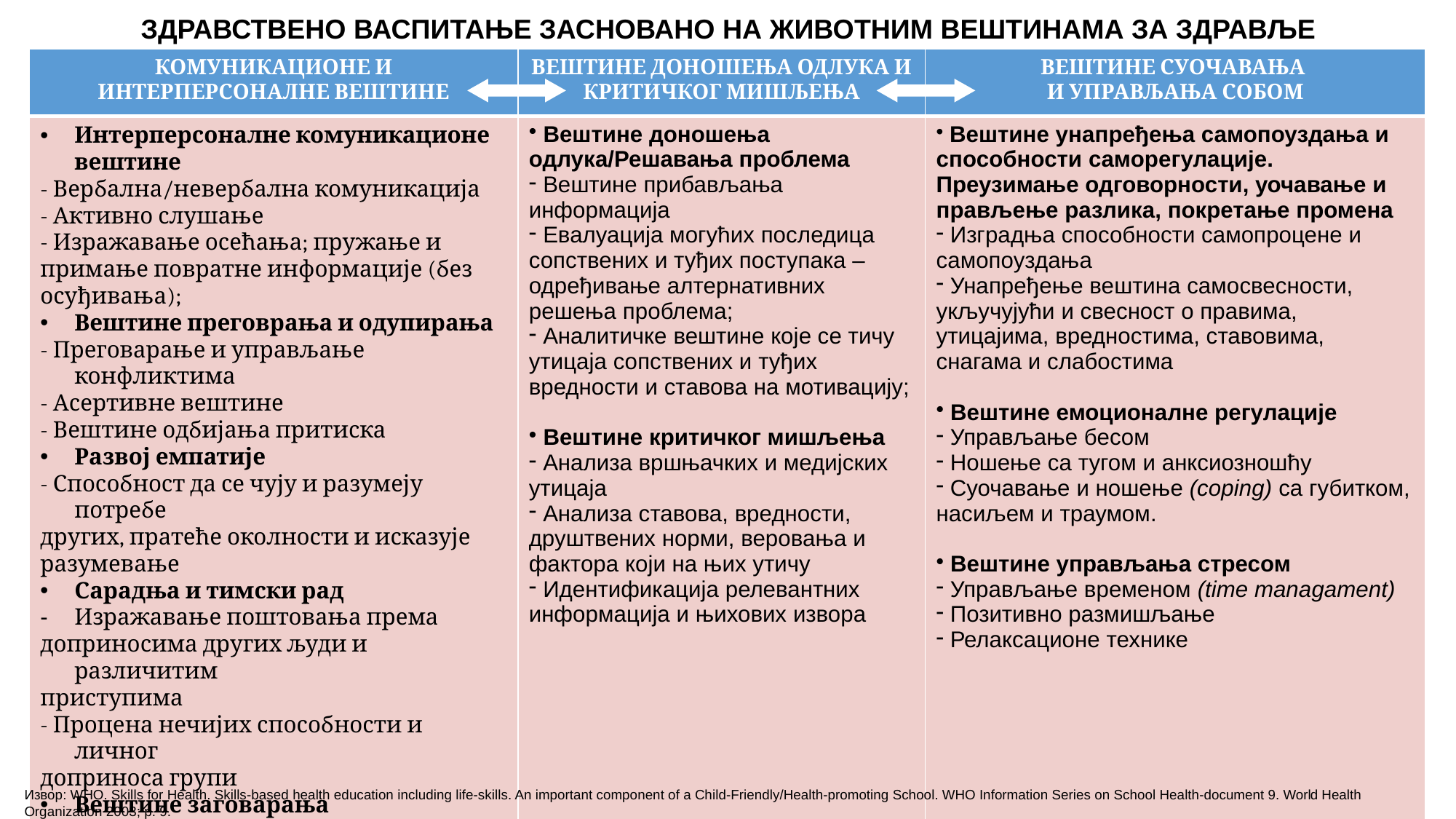

ЗДРАВСТВЕНО ВАСПИТАЊЕ ЗАСНОВАНО НА ЖИВОТНИМ ВЕШТИНАМА ЗА ЗДРАВЉЕ
| КОМУНИКАЦИОНЕ И ИНТЕРПЕРСОНАЛНЕ ВЕШТИНЕ | ВЕШТИНЕ ДОНОШЕЊА ОДЛУКА И КРИТИЧКОГ МИШЉЕЊА | ВЕШТИНЕ СУОЧАВАЊА И УПРАВЉАЊА СОБОМ |
| --- | --- | --- |
| Интерперсоналне комуникационе вештине - Вербална/невербална комуникација - Активно слушање - Изражавање осећања; пружање и примање повратне информације (без осуђивања); Вештине преговрања и одупирања - Преговарање и управљање конфликтима - Асертивне вештине - Вештине одбијања притиска Развој емпатије - Способност да се чују и разумеју потребе других, пратеће околности и исказује разумевање Сарадња и тимски рад Изражавање поштовања према доприносима других људи и различитим приступима - Процена нечијих способности и личног доприноса групи Вештине заговарања - Вештине утицања на друге и убеђивања - Умрежавање и мотивационе вештине | Вештине доношења одлука/Решавања проблема Вештине прибављања информација Евалуација могућих последица сопствених и туђих поступака – одређивање алтернативних решења проблема; Аналитичке вештине које се тичу утицаја сопствених и туђих вредности и ставова на мотивацију; Вештине критичког мишљења Анализа вршњачких и медијских утицаја Анализа ставова, вредности, друштвених норми, веровања и фактора који на њих утичу Идентификација релевантних информација и њихових извора | Вештине унапређења самопоуздања и способности саморeгулације. Преузимање одговорности, уочавање и прављење разлика, покретање промена Изградња способности самопроцене и самопоуздањa Унапређење вештина самосвесности, укључујући и свесност о правима, утицајима, вредностима, ставовима, снагама и слабостима Вештине емоционалне регулације Управљање бесом Ношење са тугом и анксиозношћу Суочавање и ношењe (coping) са губитком, насиљем и траумом. Вештине управљања стресом Управљање временом (time managament) Позитивно размишљање Релаксационе технике |

Извор: WHO. Skills for Health. Skills-based health education including life-skills. An important component of a Child-Friendly/Health-promoting School. WHO Information Series on School Health-document 9. World Health Organization 2003; p. 9.